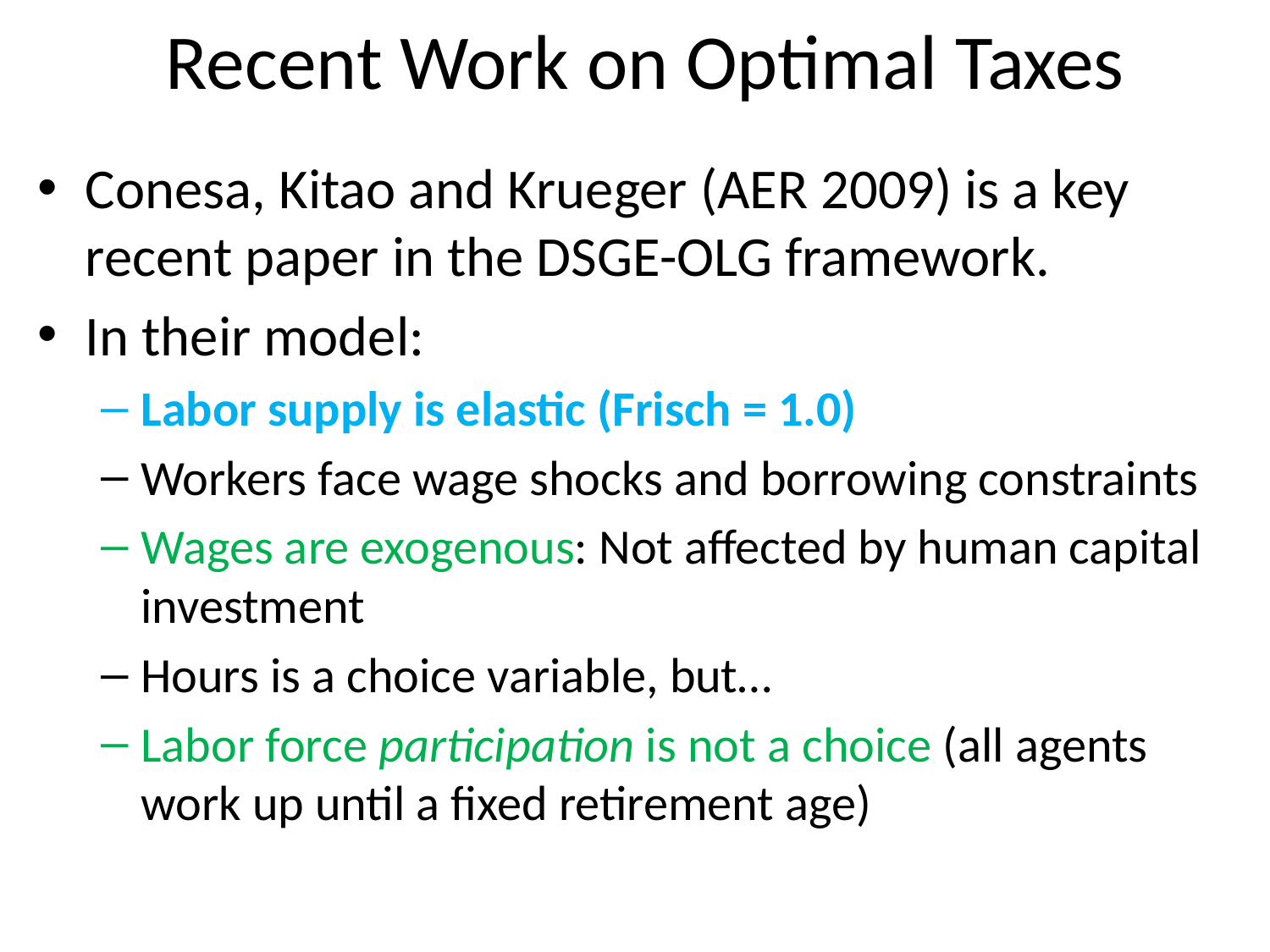

# Recent Work on Optimal Taxes
Conesa, Kitao and Krueger (AER 2009) is a key recent paper in the DSGE-OLG framework.
In their model:
Labor supply is elastic (Frisch = 1.0)
Workers face wage shocks and borrowing constraints
Wages are exogenous: Not affected by human capital investment
Hours is a choice variable, but…
Labor force participation is not a choice (all agents work up until a fixed retirement age)